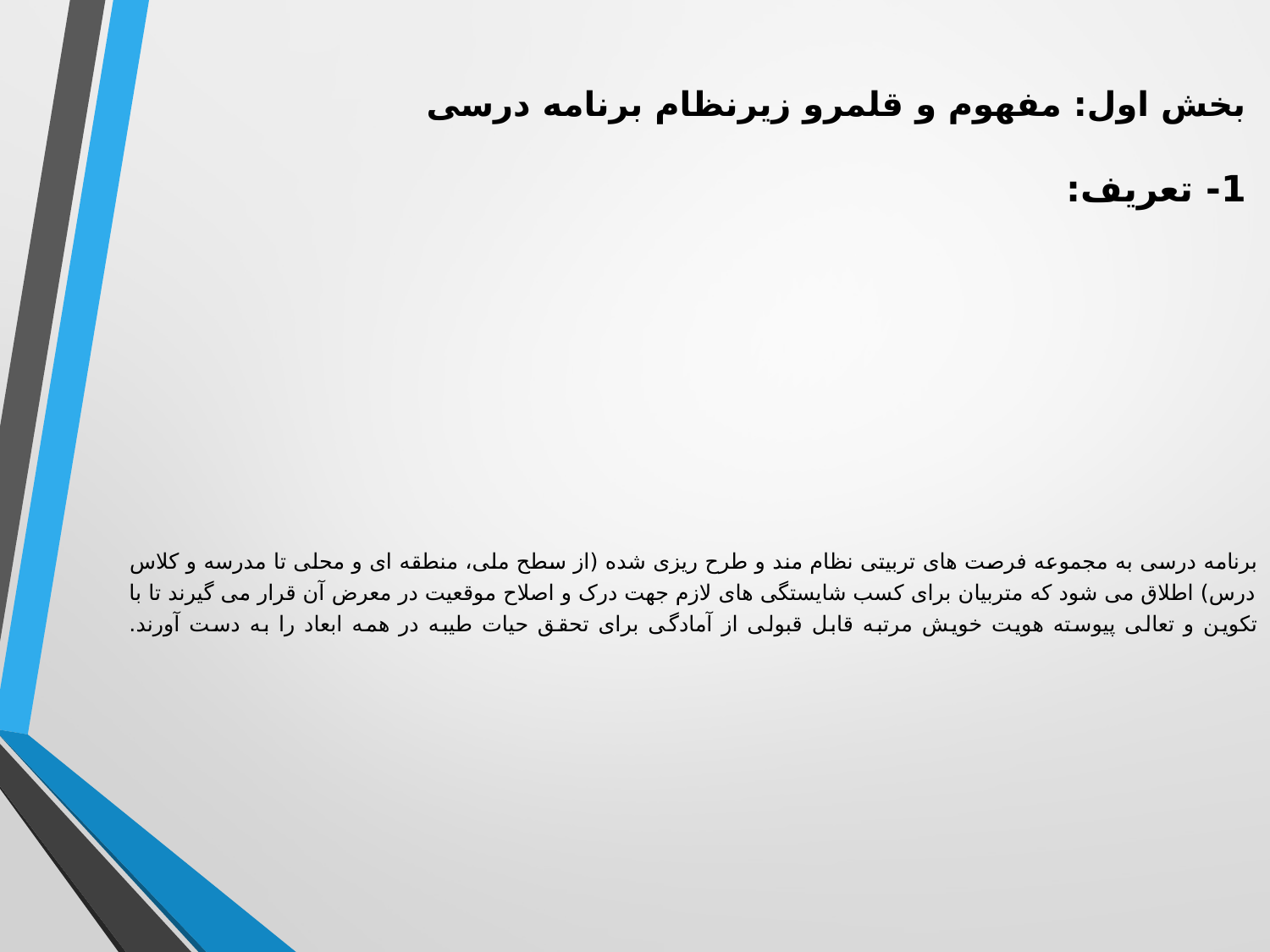

بخش اول: مفهوم و قلمرو زیرنظام برنامه درسی
1- تعریف:

# برنامه درسی به مجموعه فرصت های تربیتی نظام مند و طرح ریزی شده (از سطح ملی، منطقه ای و محلی تا مدرسه و کلاس درس) اطلاق می شود که متربیان برای کسب شایستگی های لازم جهت درک و اصلاح موقعیت در معرض آن قرار می گیرند تا با تکوین و تعالی پیوسته هویت خویش مرتبه قابل قبولی از آمادگی برای تحقق حیات طیبه در همه ابعاد را به دست آورند.